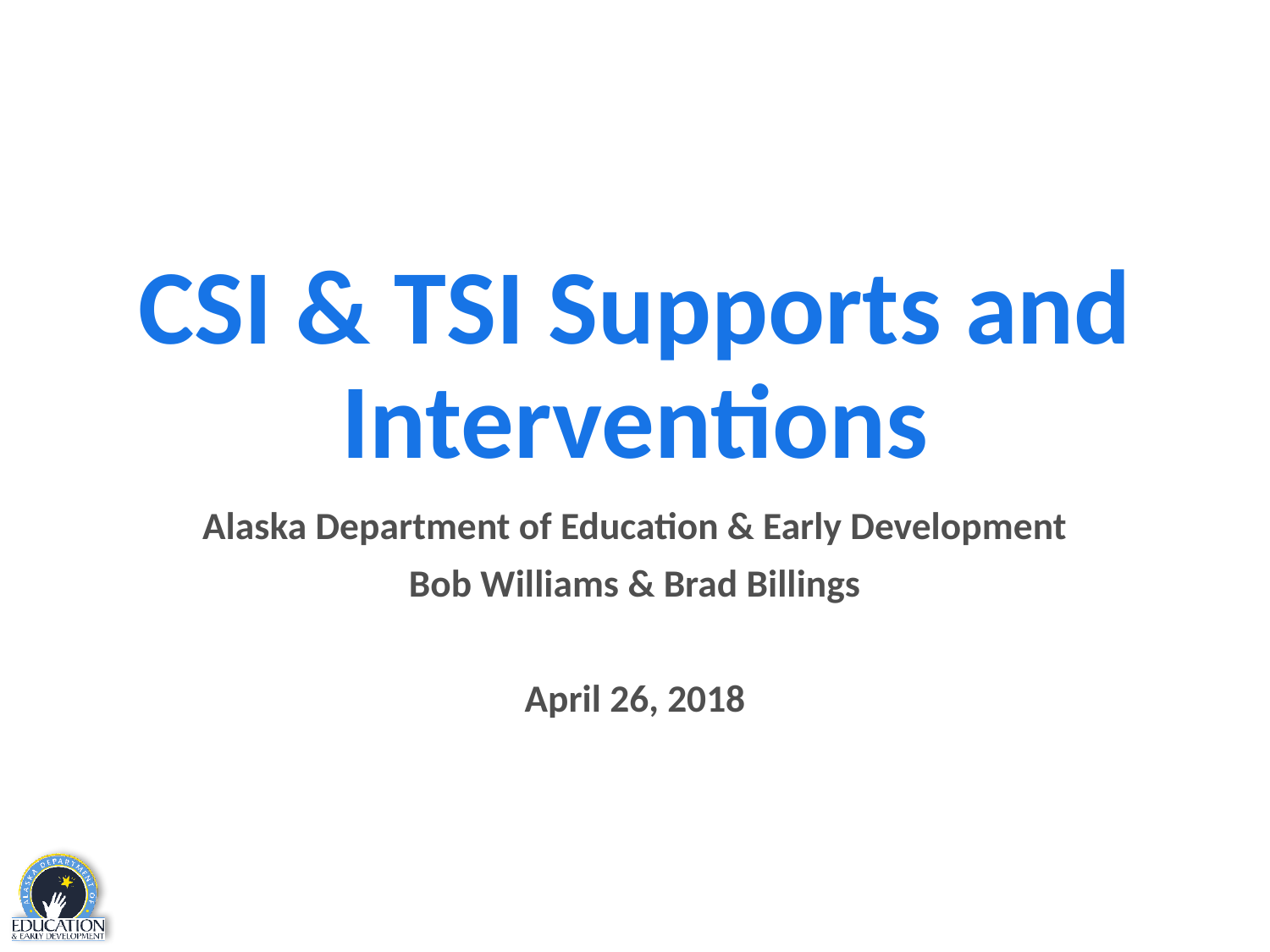

# CSI & TSI Supports and Interventions
Alaska Department of Education & Early Development
Bob Williams & Brad Billings

April 26, 2018